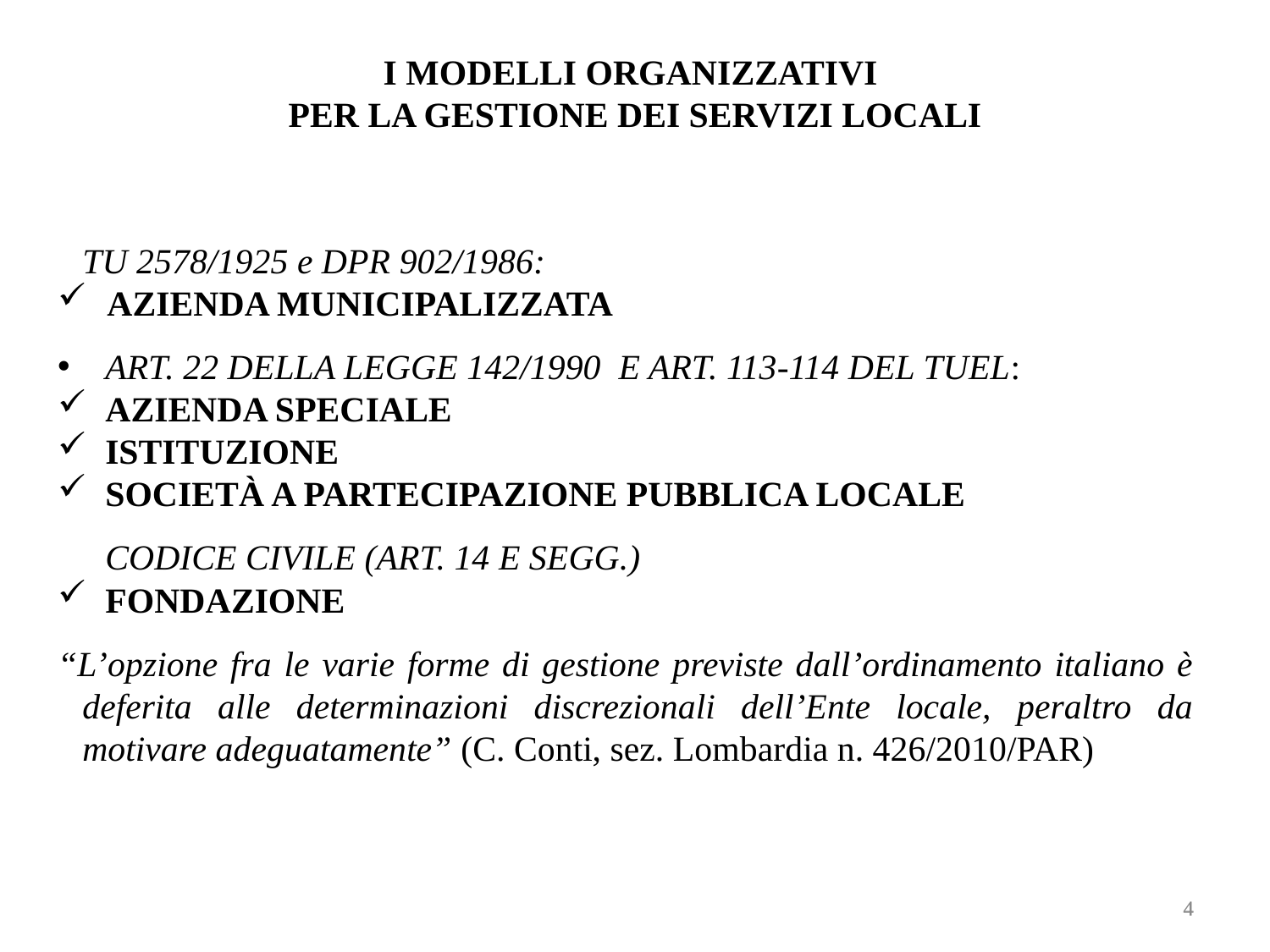

# I MODELLI ORGANIZZATIVI PER LA GESTIONE DEI SERVIZI LOCALI
	TU 2578/1925 e DPR 902/1986:
AZIENDA MUNICIPALIZZATA
ART. 22 DELLA LEGGE 142/1990  E ART. 113-114 DEL TUEL:
AZIENDA SPECIALE
ISTITUZIONE
SOCIETÀ A PARTECIPAZIONE PUBBLICA LOCALE
	CODICE CIVILE (ART. 14 E SEGG.)
FONDAZIONE
“L’opzione fra le varie forme di gestione previste dall’ordinamento italiano è deferita alle determinazioni discrezionali dell’Ente locale, peraltro da motivare adeguatamente” (C. Conti, sez. Lombardia n. 426/2010/PAR)
4
4